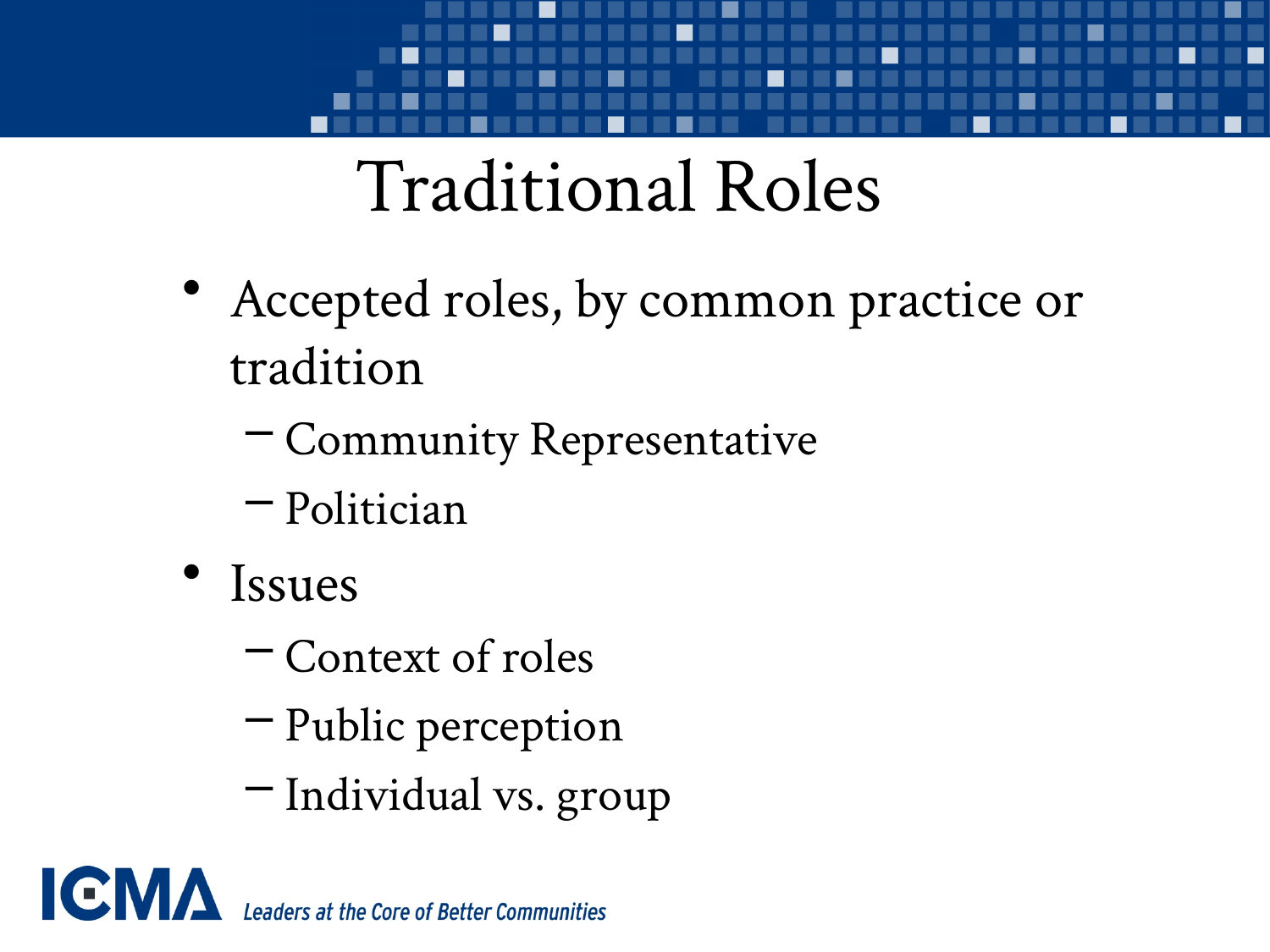

# Traditional Roles
Accepted roles, by common practice or tradition
Community Representative
Politician
Issues
Context of roles
Public perception
Individual vs. group